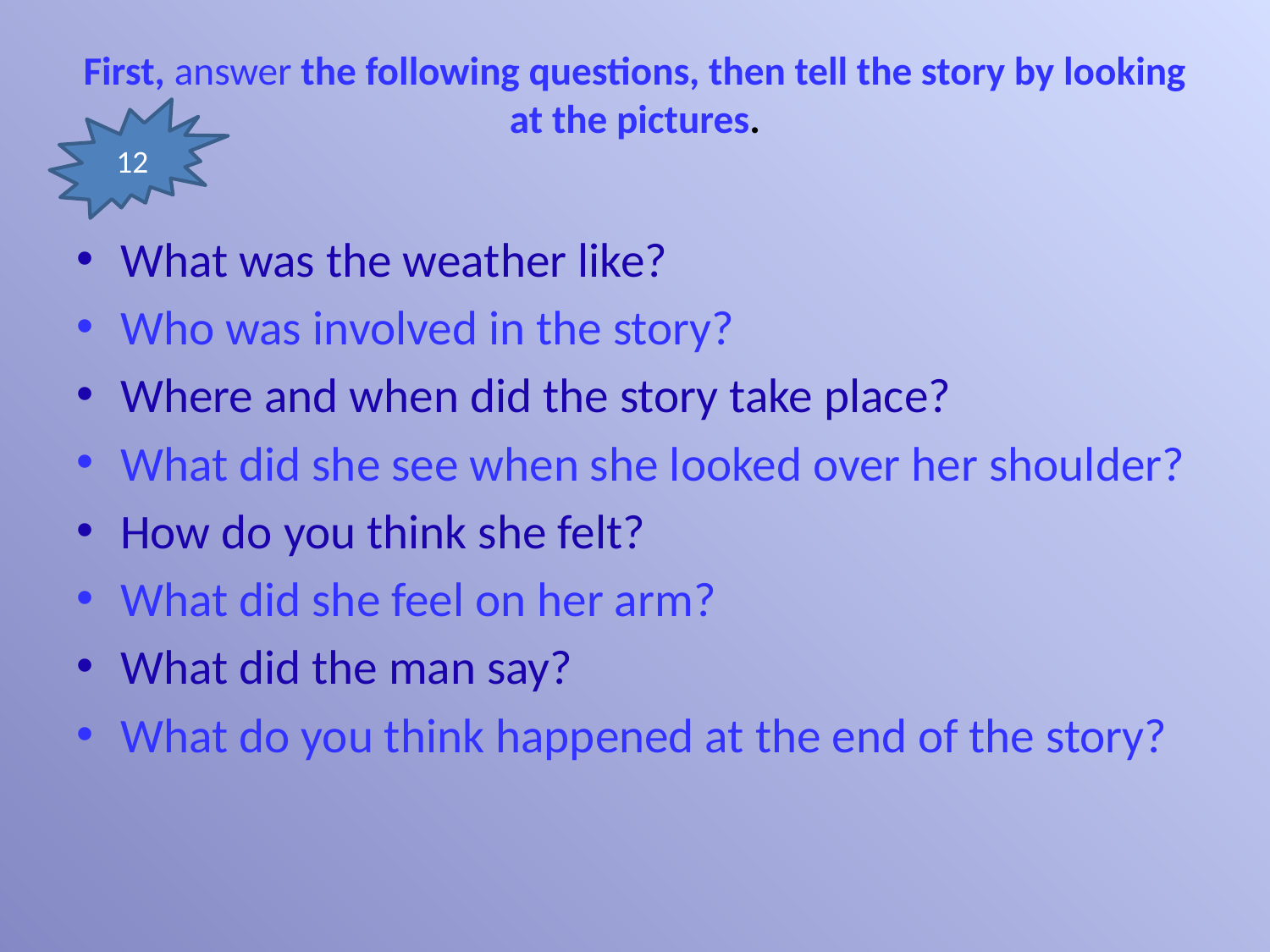

# First, answer the following questions, then tell the story by looking at the pictures.
12
What was the weather like?
Who was involved in the story?
Where and when did the story take place?
What did she see when she looked over her shoulder?
How do you think she felt?
What did she feel on her arm?
What did the man say?
What do you think happened at the end of the story?